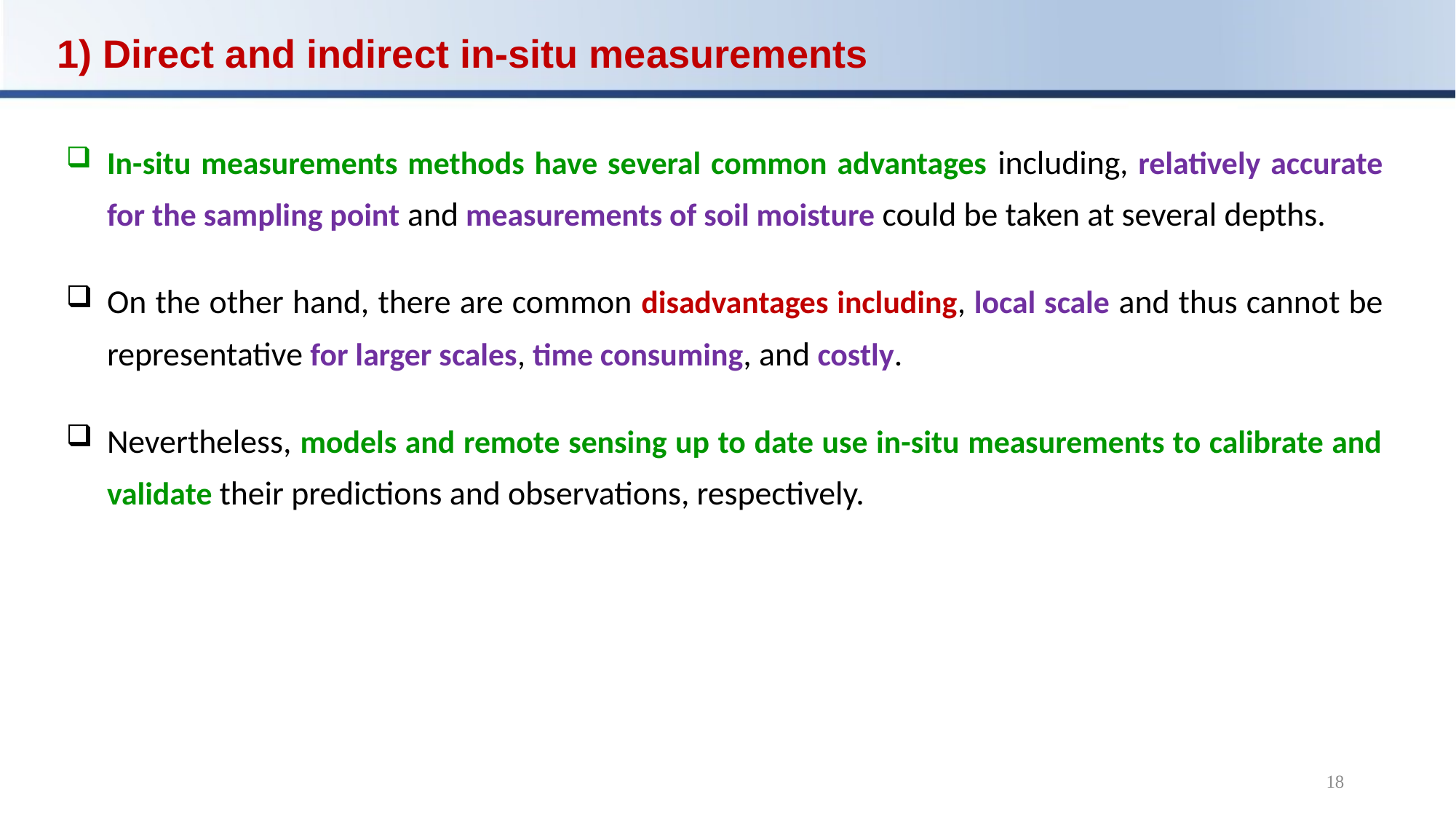

1) Direct and indirect in-situ measurements
In-situ measurements methods have several common advantages including, relatively accurate for the sampling point and measurements of soil moisture could be taken at several depths.

On the other hand, there are common disadvantages including, local scale and thus cannot be representative for larger scales, time consuming, and costly.

Nevertheless, models and remote sensing up to date use in-situ measurements to calibrate and validate their predictions and observations, respectively.
18